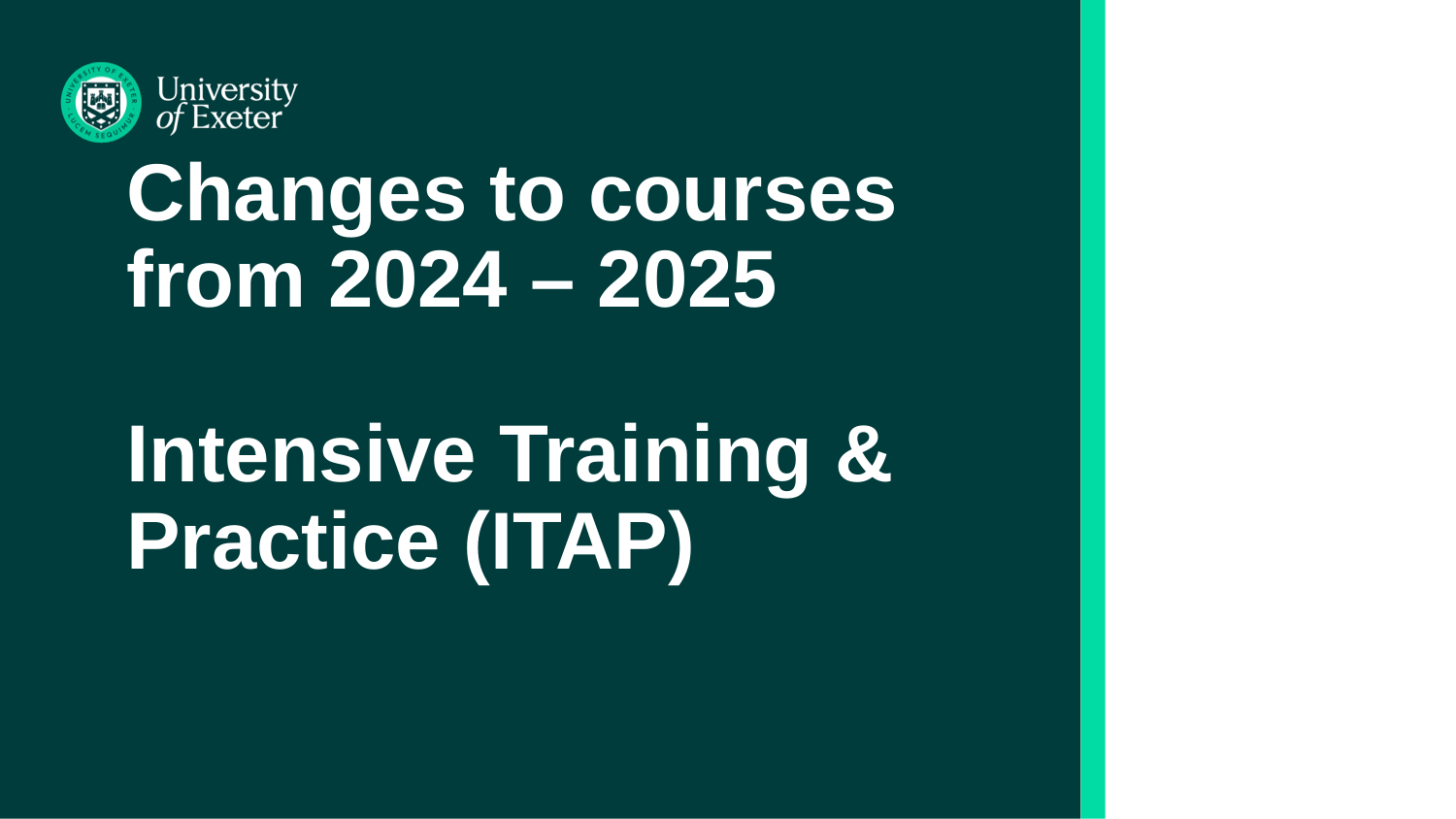

# Changes to courses from 2024 – 2025 Intensive Training & Practice (ITAP)